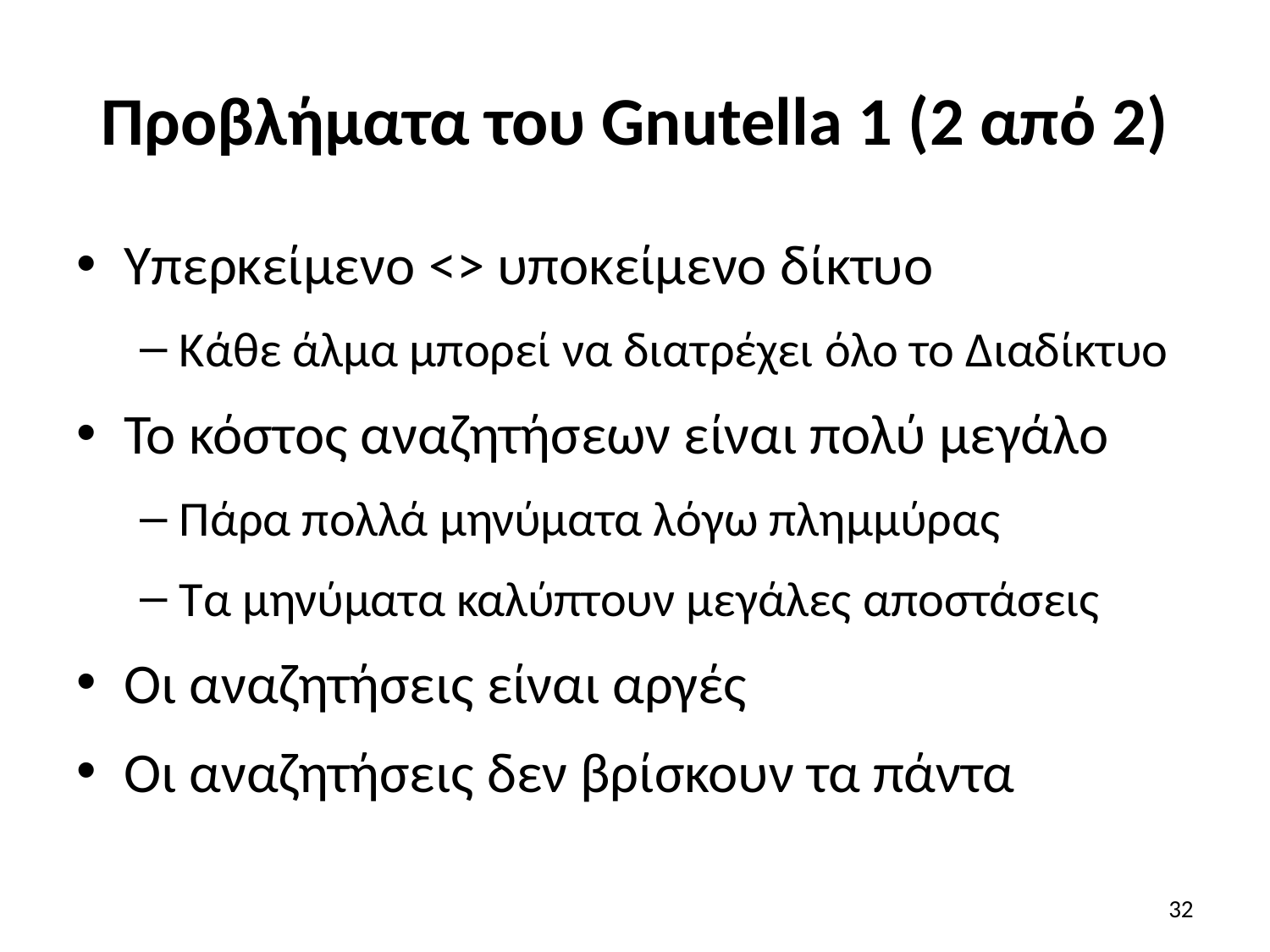

# Προβλήματα του Gnutella 1 (2 από 2)
Υπερκείμενο <> υποκείμενο δίκτυο
Κάθε άλμα μπορεί να διατρέχει όλο το Διαδίκτυο
Το κόστος αναζητήσεων είναι πολύ μεγάλο
Πάρα πολλά μηνύματα λόγω πλημμύρας
Τα μηνύματα καλύπτουν μεγάλες αποστάσεις
Οι αναζητήσεις είναι αργές
Οι αναζητήσεις δεν βρίσκουν τα πάντα
32